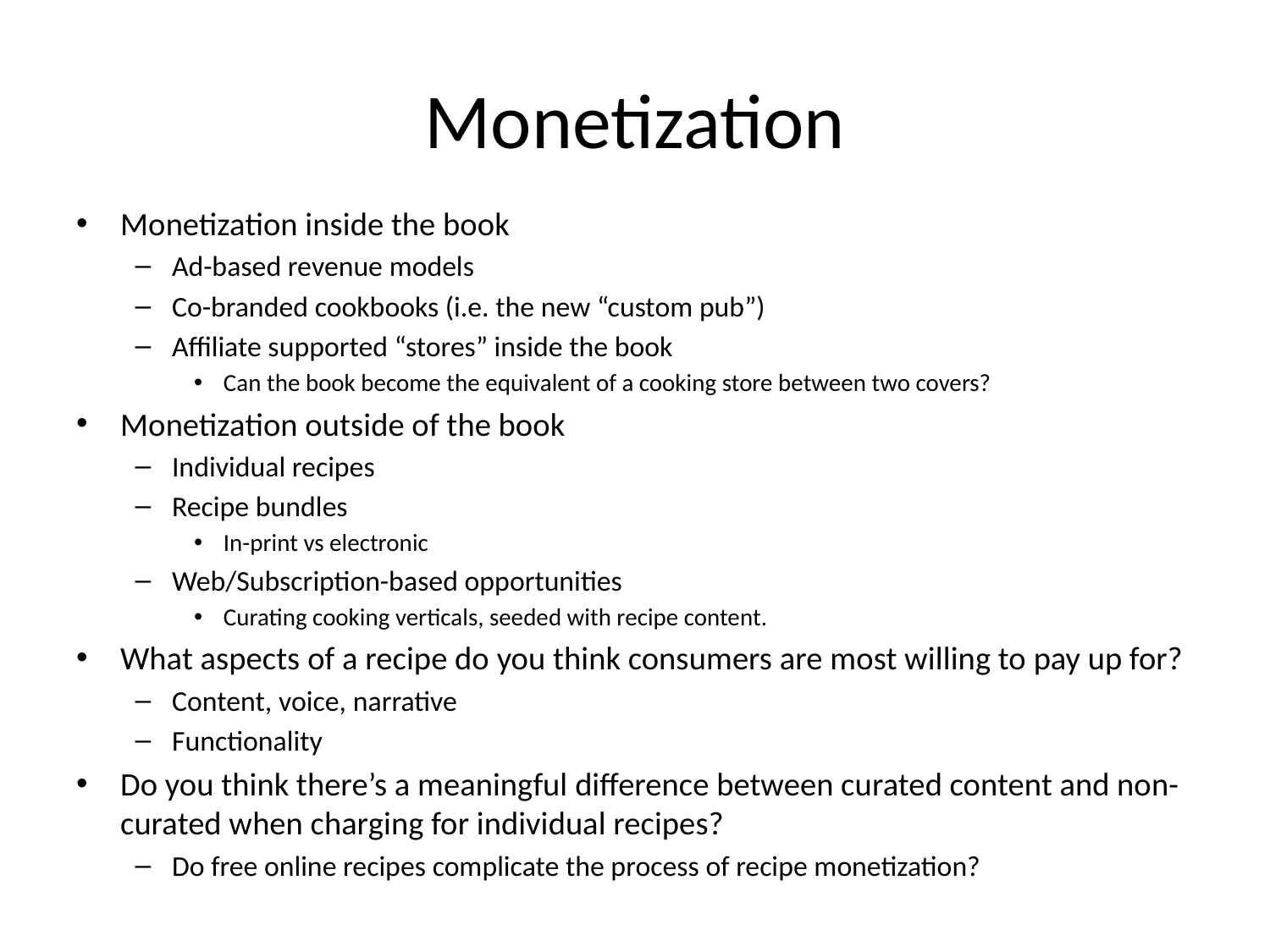

# Monetization
Monetization inside the book
Ad-based revenue models
Co-branded cookbooks (i.e. the new “custom pub”)
Affiliate supported “stores” inside the book
Can the book become the equivalent of a cooking store between two covers?
Monetization outside of the book
Individual recipes
Recipe bundles
In-print vs electronic
Web/Subscription-based opportunities
Curating cooking verticals, seeded with recipe content.
What aspects of a recipe do you think consumers are most willing to pay up for?
Content, voice, narrative
Functionality
Do you think there’s a meaningful difference between curated content and non-curated when charging for individual recipes?
Do free online recipes complicate the process of recipe monetization?